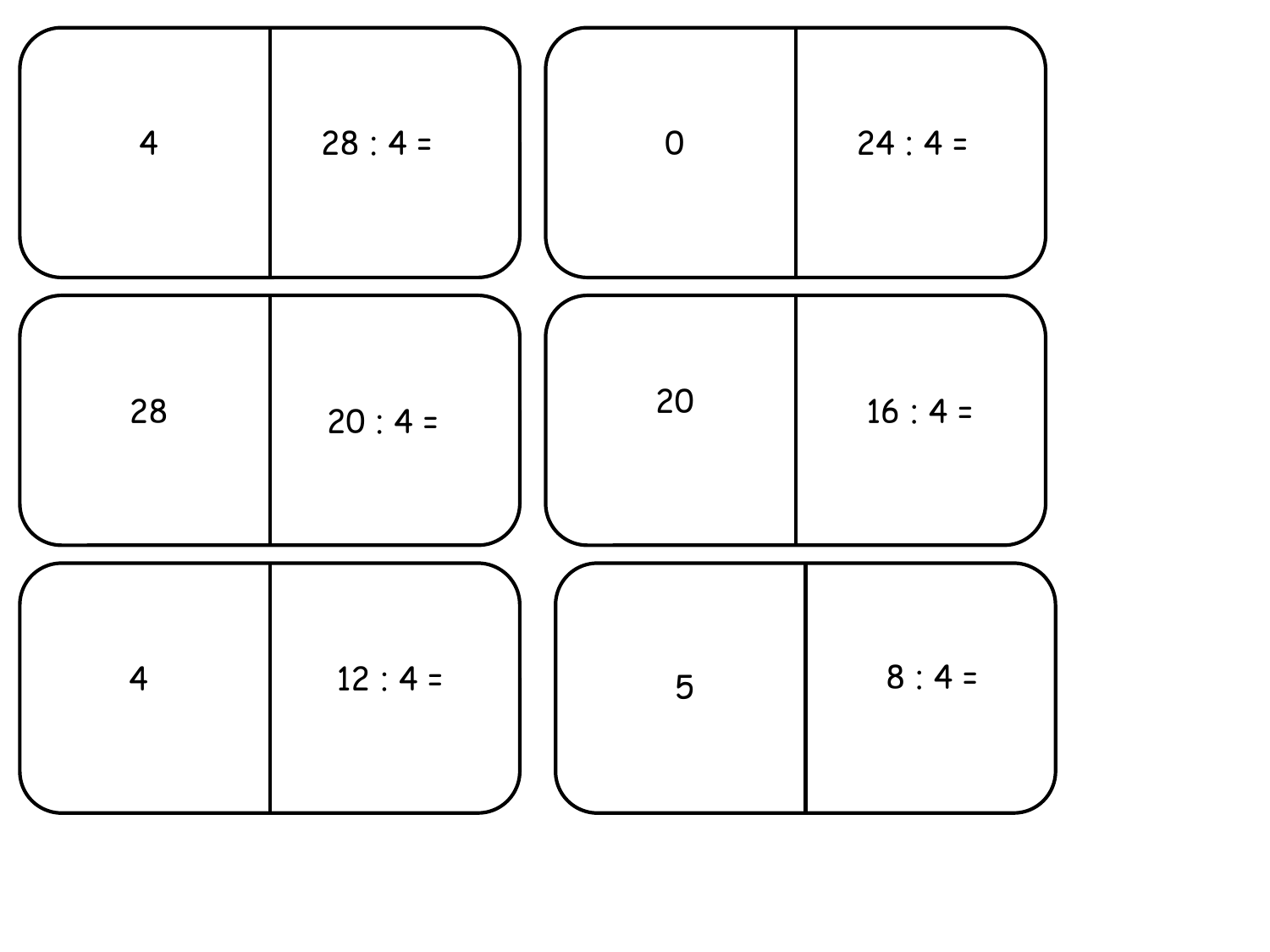

4
28 : 4 =
0
24 : 4 =

20
16 : 4 =
28
20 : 4 =

8 : 4 =
4
12 : 4 =
5